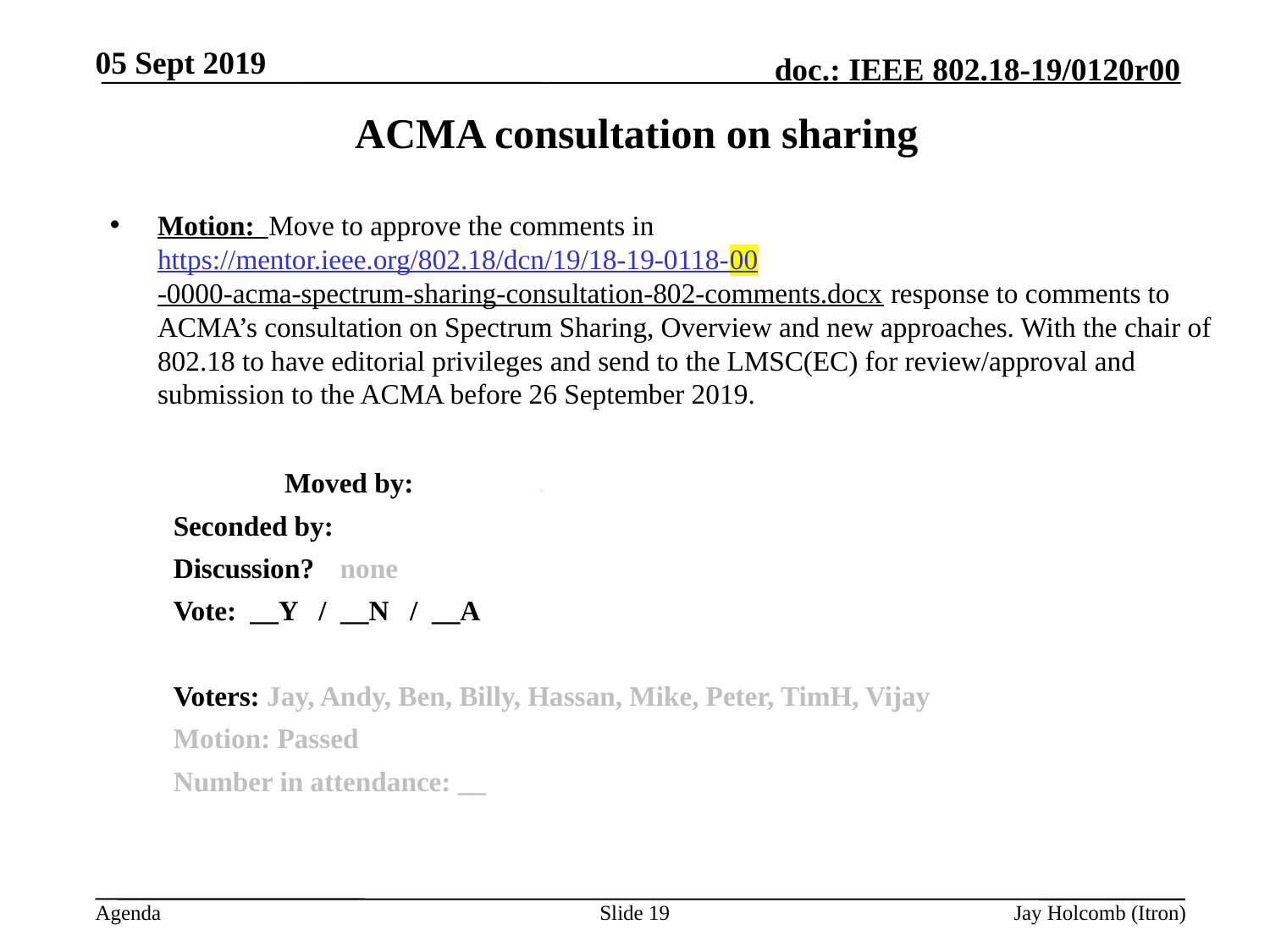

05 Sept 2019
# ACMA consultation on sharing

Motion:  Move to approve the comments in https://mentor.ieee.org/802.18/dcn/19/18-19-0118-00-0000-acma-spectrum-sharing-consultation-802-comments.docx response to comments to ACMA’s consultation on Spectrum Sharing, Overview and new approaches. With the chair of 802.18 to have editorial privileges and send to the LMSC(EC) for review/approval and submission to the ACMA before 26 September 2019.

		Moved by:  	.
Seconded by:
Discussion?	none
Vote:  __Y   /  __N   /  __A

Voters: Jay, Andy, Ben, Billy, Hassan, Mike, Peter, TimH, Vijay
Motion: Passed
Number in attendance: __

Slide 19
Jay Holcomb (Itron)